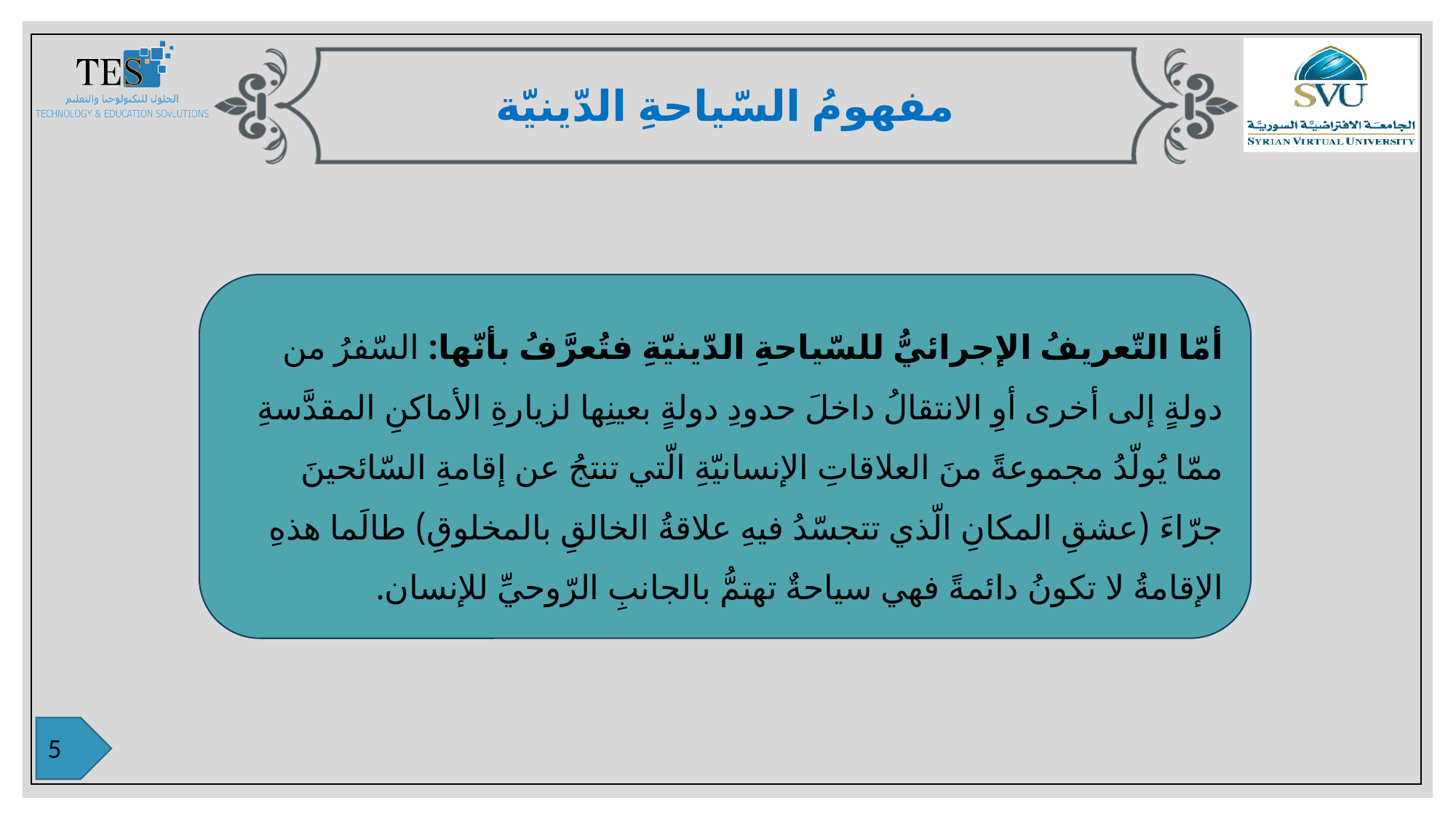

مفهومُ السّياحةِ الدّينيّة
أمّا التّعريفُ الإجرائيُّ للسّياحةِ الدّينيّةِ فتُعرَّفُ بأنّها: السّفرُ من دولةٍ إلى أخرى أوِ الانتقالُ داخلَ حدودِ دولةٍ بعينِها لزيارةِ الأماكنِ المقدَّسةِ ممّا يُولّدُ مجموعةً منَ العلاقاتِ الإنسانيّةِ الّتي تنتجُ عن إقامةِ السّائحينَ جرّاءَ (عشقِ المكانِ الّذي تتجسّدُ فيهِ علاقةُ الخالقِ بالمخلوقِ) طالَما هذهِ الإقامةُ لا تكونُ دائمةً فهي سياحةٌ تهتمُّ بالجانبِ الرّوحيِّ للإنسان.